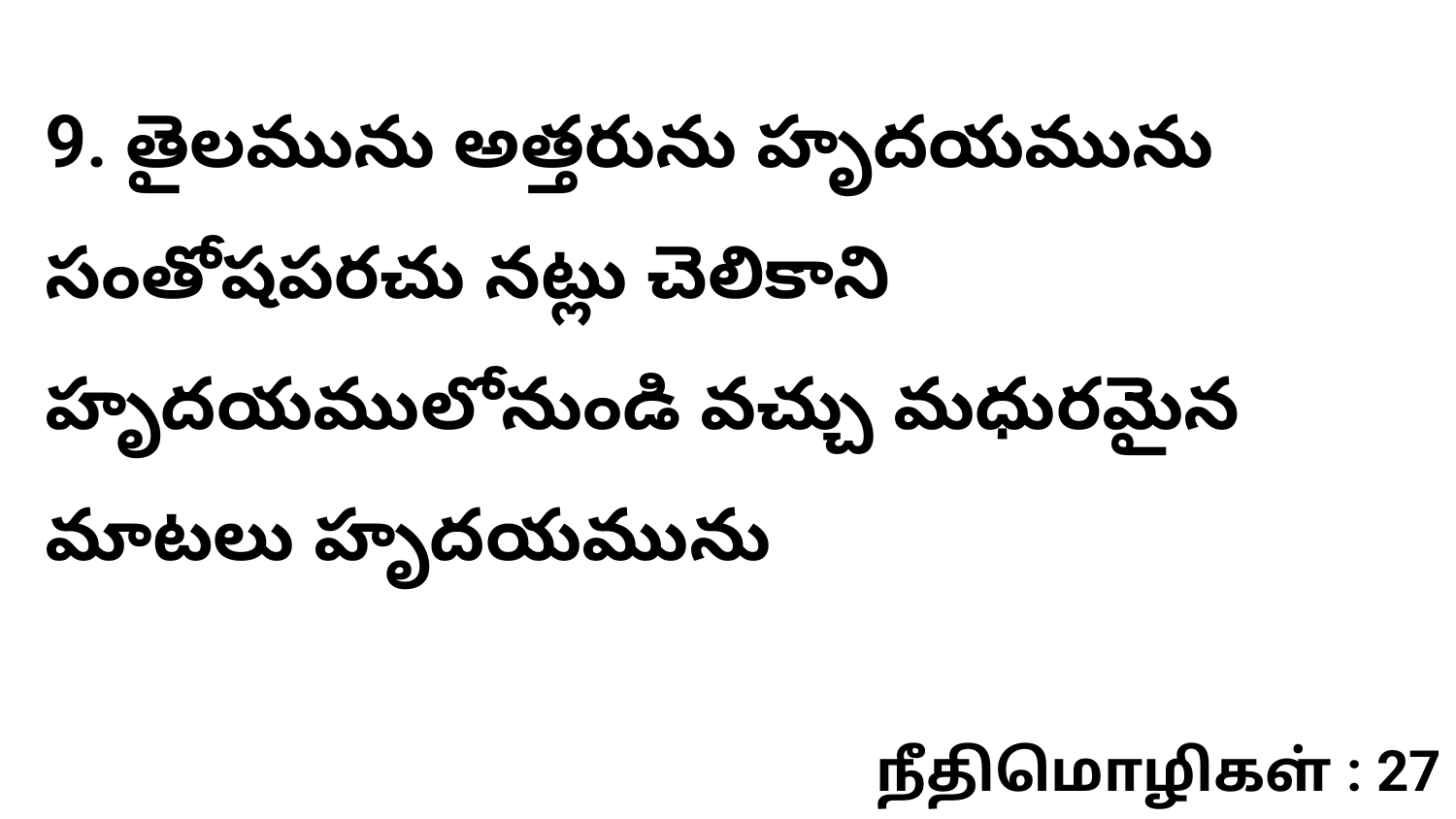

9. తైలమును అత్తరును హృదయమును సంతోషపరచు నట్లు చెలికాని హృదయములోనుండి వచ్చు మధురమైన మాటలు హృదయమును
நீதிமொழிகள் : 27